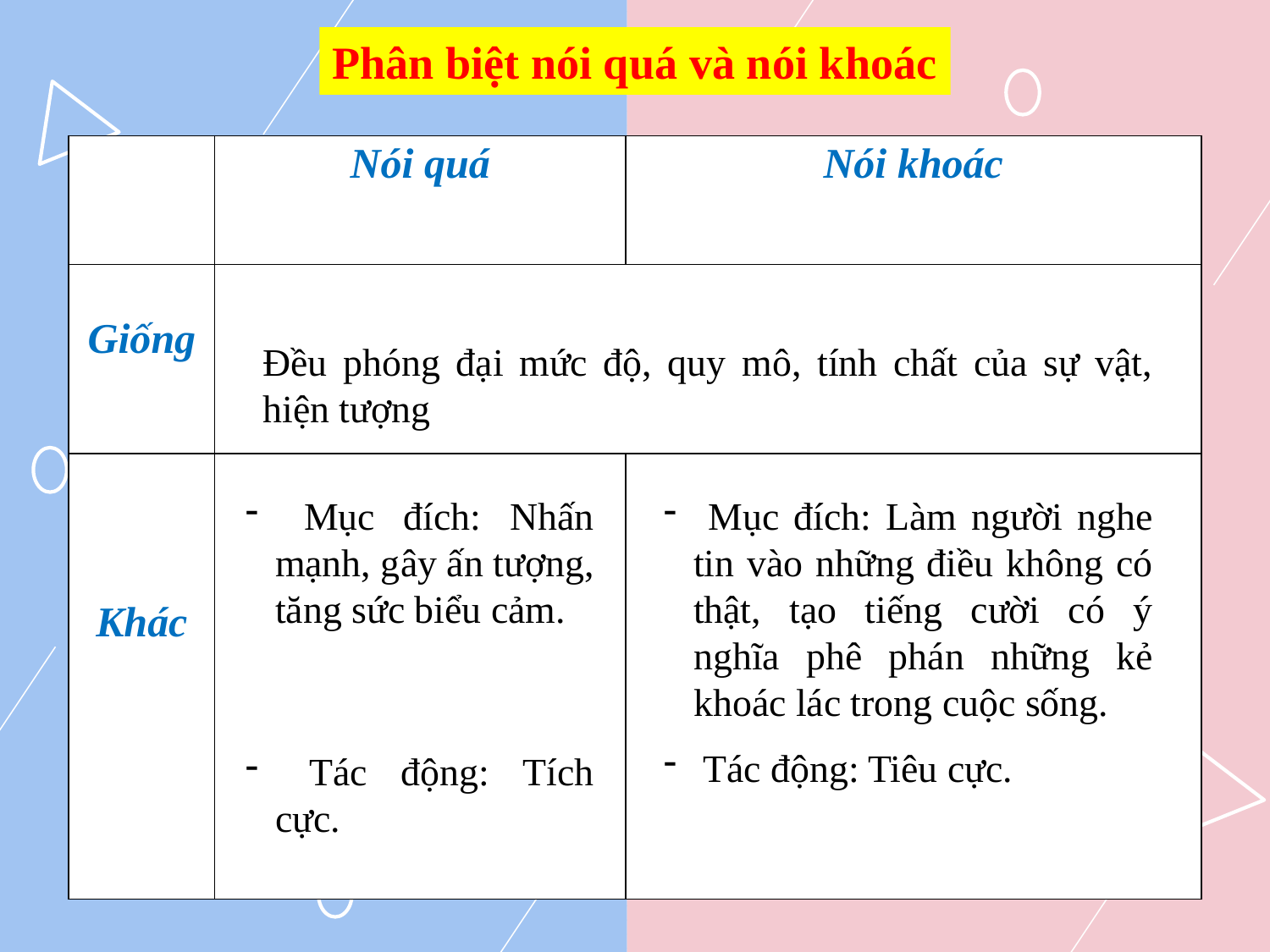

Phân biệt nói quá và nói khoác

|  | Nói quá | Nói khoác |
| --- | --- | --- |
| Giống |  |  |
| Khác |  |  |
Đều phóng đại mức độ, quy mô, tính chất của sự vật, hiện tượng
 Mục đích: Nhấn mạnh, gây ấn tượng, tăng sức biểu cảm.

 Tác động: Tích cực.
 Mục đích: Làm người nghe tin vào những điều không có thật, tạo tiếng cười có ý nghĩa phê phán những kẻ khoác lác trong cuộc sống.
 Tác động: Tiêu cực.